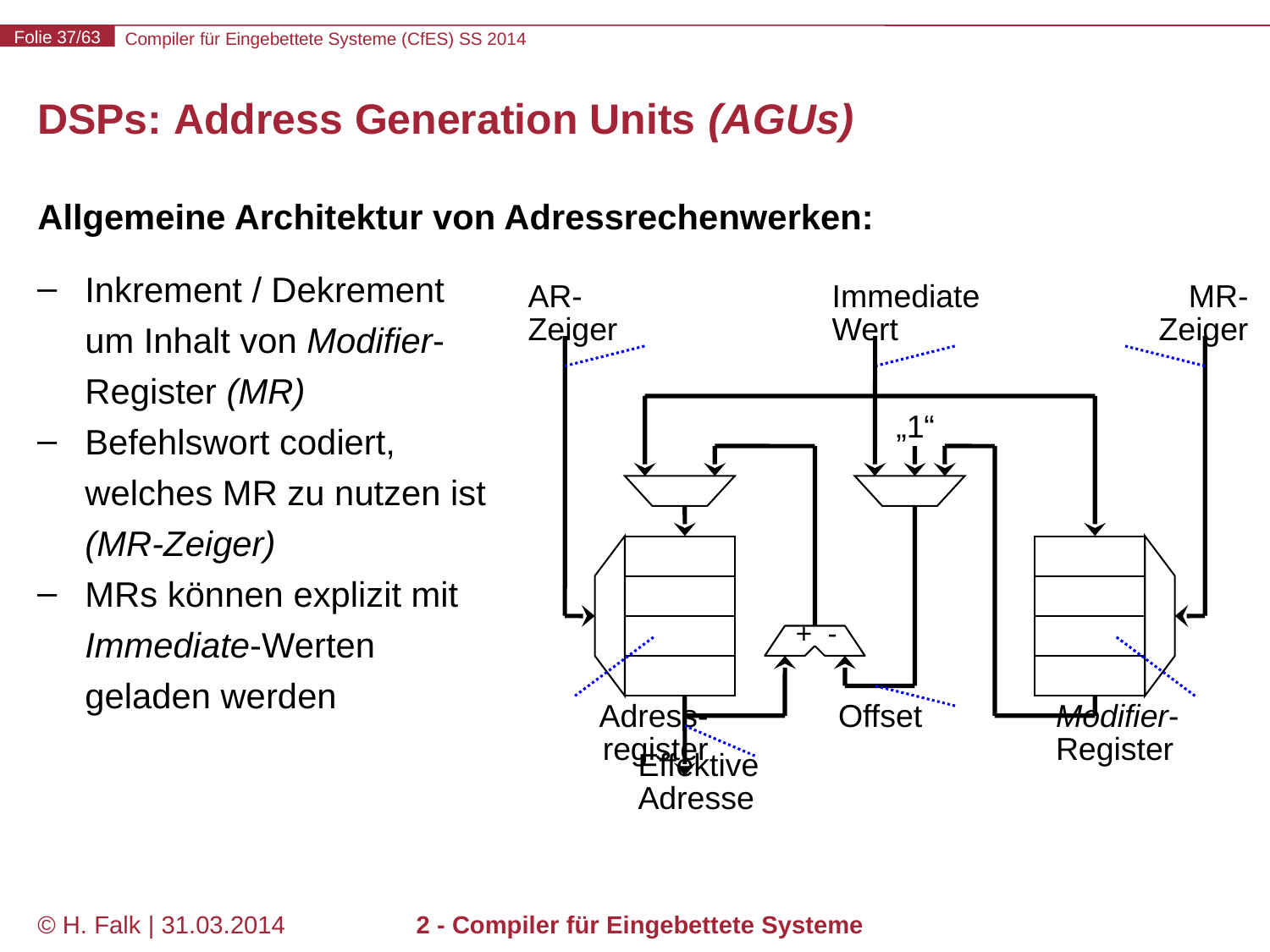

# DSPs: Address Generation Units (AGUs)
Allgemeine Architektur von Adressrechenwerken:
Inkrement / Dekrement um Inhalt von Modifier-Register (MR)
Befehlswort codiert, welches MR zu nutzen ist (MR-Zeiger)
MRs können explizit mit Immediate-Werten geladen werden
AR-
Zeiger

Immediate
Wert

MR-
Zeiger

Offset

„1“

+  -

Modifier-
Register

Adress-
register

Effektive
Adresse
© H. Falk | 31.03.2014
2 - Compiler für Eingebettete Systeme